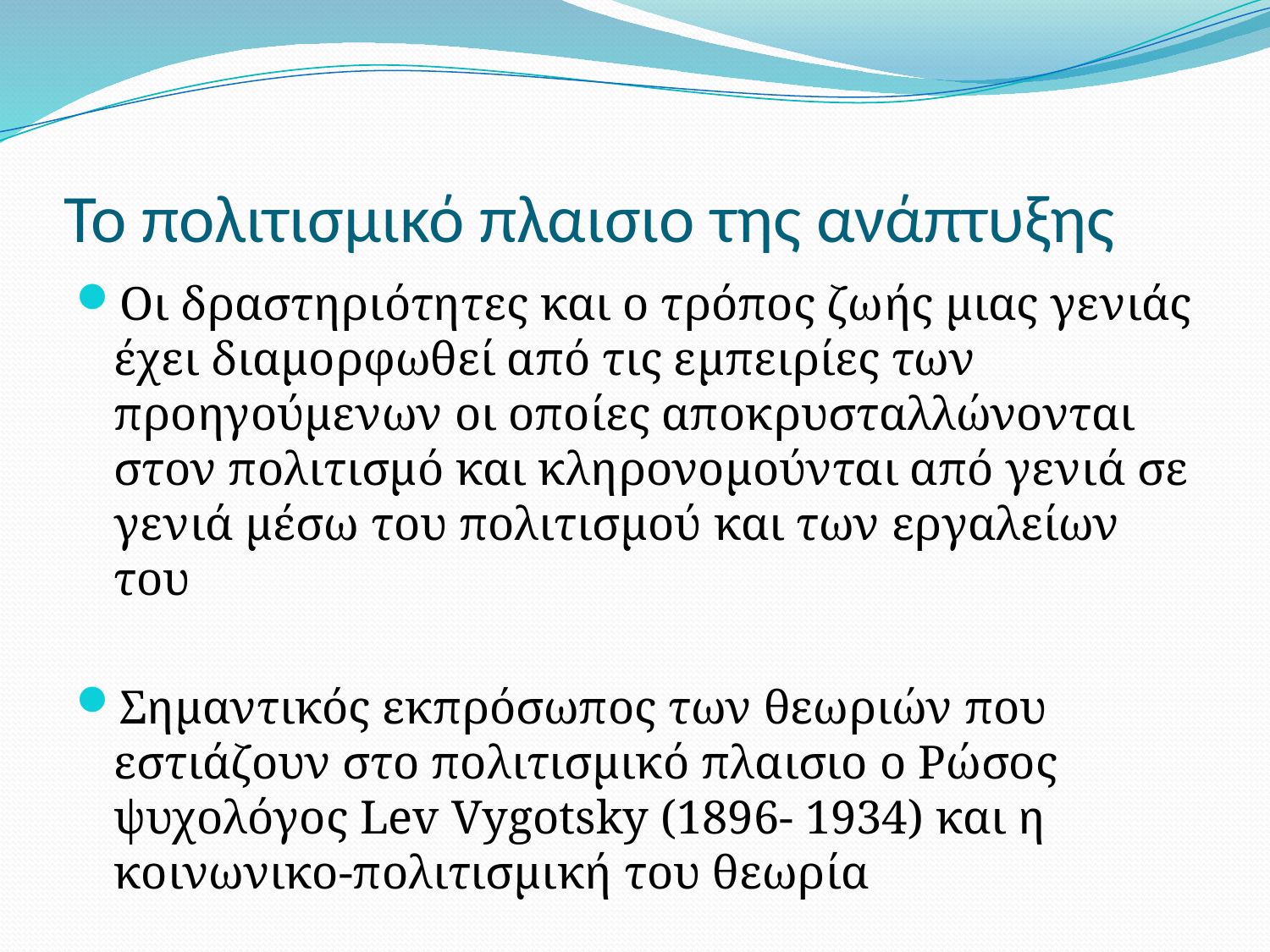

# Το πολιτισμικό πλαισιο της ανάπτυξης
Οι δραστηριότητες και ο τρόπος ζωής μιας γενιάς έχει διαμορφωθεί από τις εμπειρίες των προηγούμενων οι οποίες αποκρυσταλλώνονται στον πολιτισμό και κληρονομούνται από γενιά σε γενιά μέσω του πολιτισμού και των εργαλείων του

Σημαντικός εκπρόσωπος των θεωριών που εστιάζουν στο πολιτισμικό πλαισιο ο Ρώσος ψυχολόγος Lev Vygotsky (1896- 1934) και η κοινωνικο-πολιτισμική του θεωρία